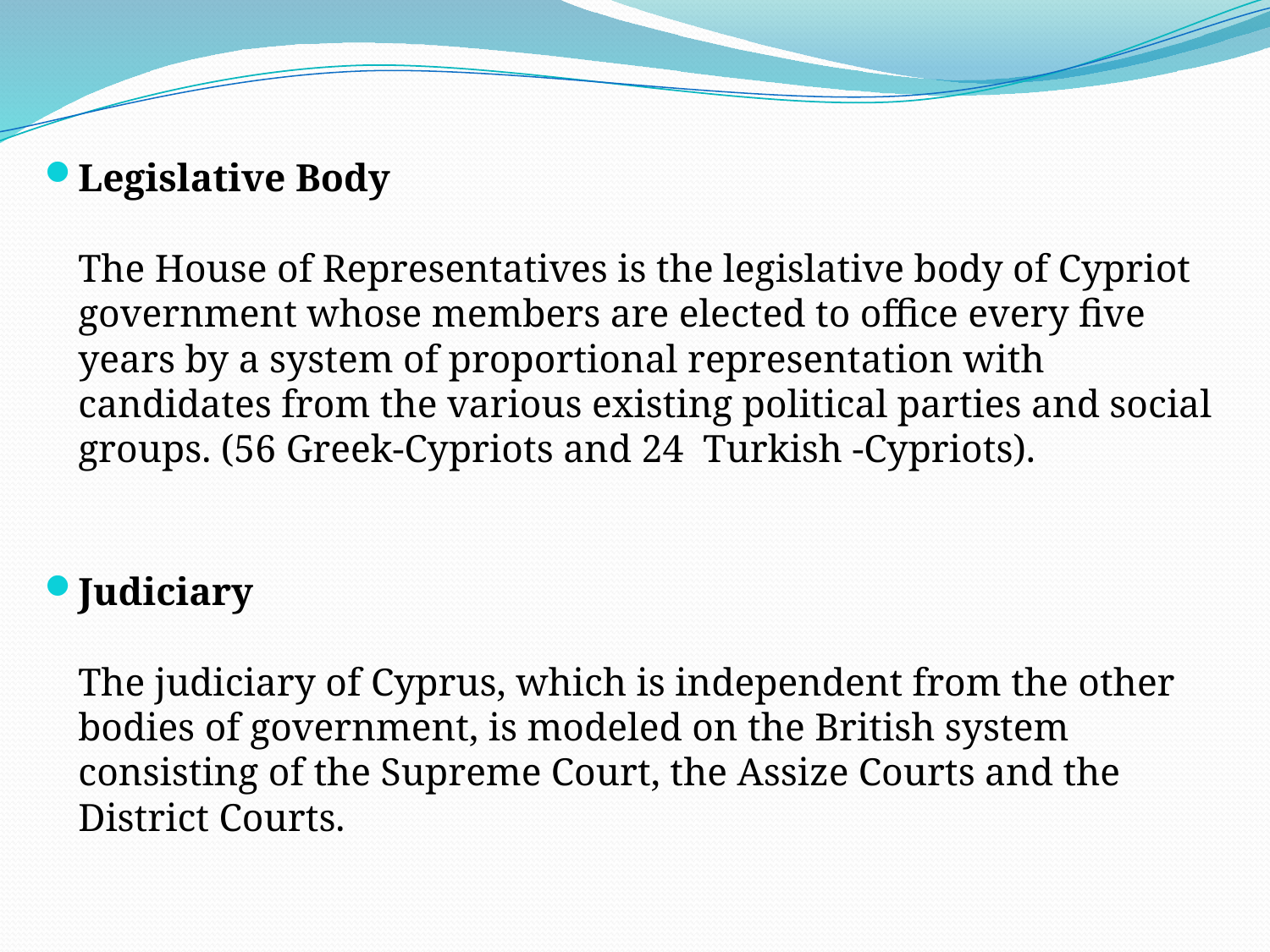

Legislative Body
The House of Representatives is the legislative body of Cypriot government whose members are elected to office every five years by a system of proportional representation with candidates from the various existing political parties and social groups. (56 Greek-Cypriots and 24  Turkish -Cypriots).
Judiciary
The judiciary of Cyprus, which is independent from the other bodies of government, is modeled on the British system consisting of the Supreme Court, the Assize Courts and the District Courts.